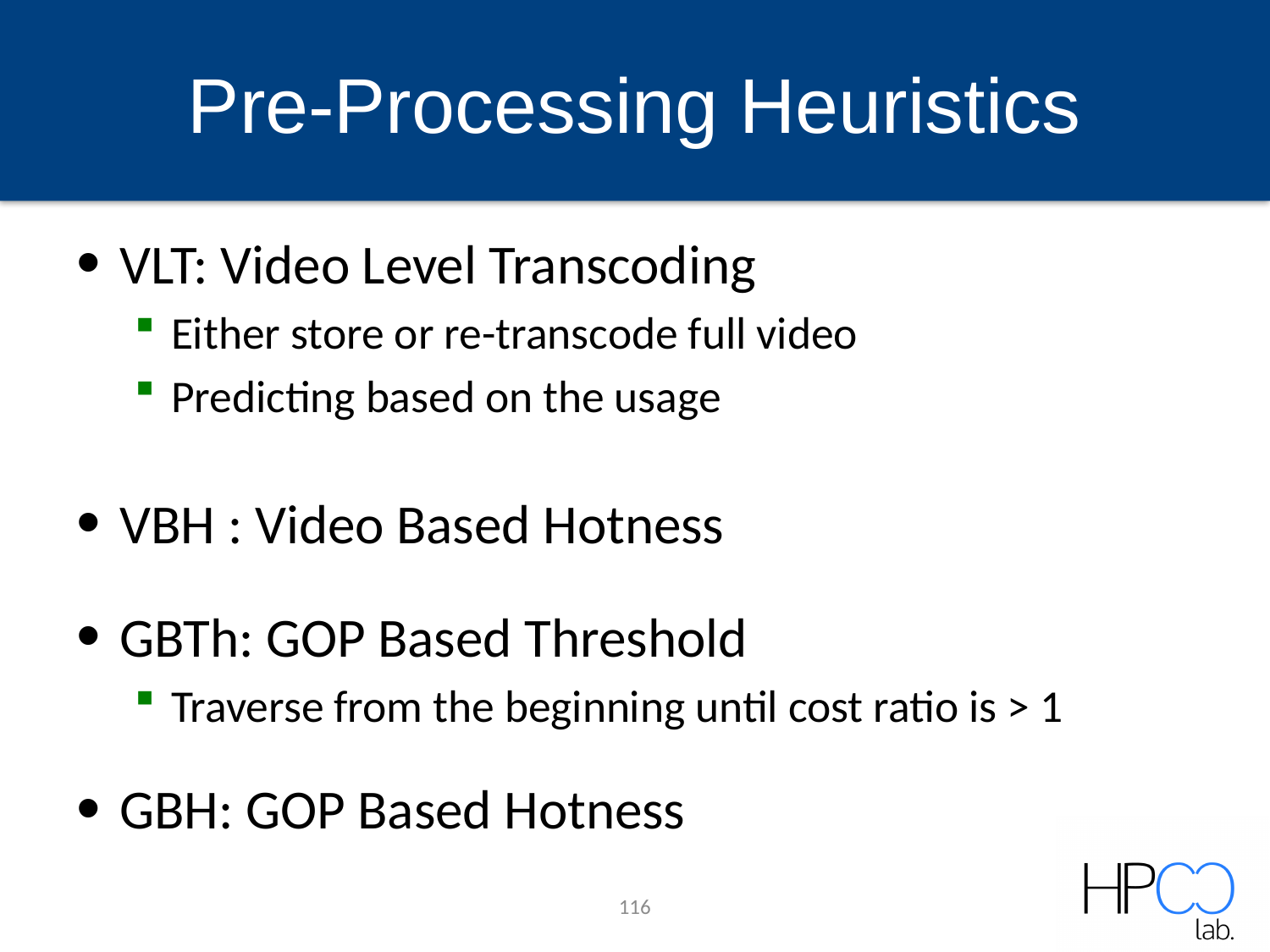

# Pre-Processing Heuristics
VLT: Video Level Transcoding
Either store or re-transcode full video
Predicting based on the usage

VBH : Video Based Hotness

GBTh: GOP Based Threshold
Traverse from the beginning until cost ratio is > 1

GBH: GOP Based Hotness
116